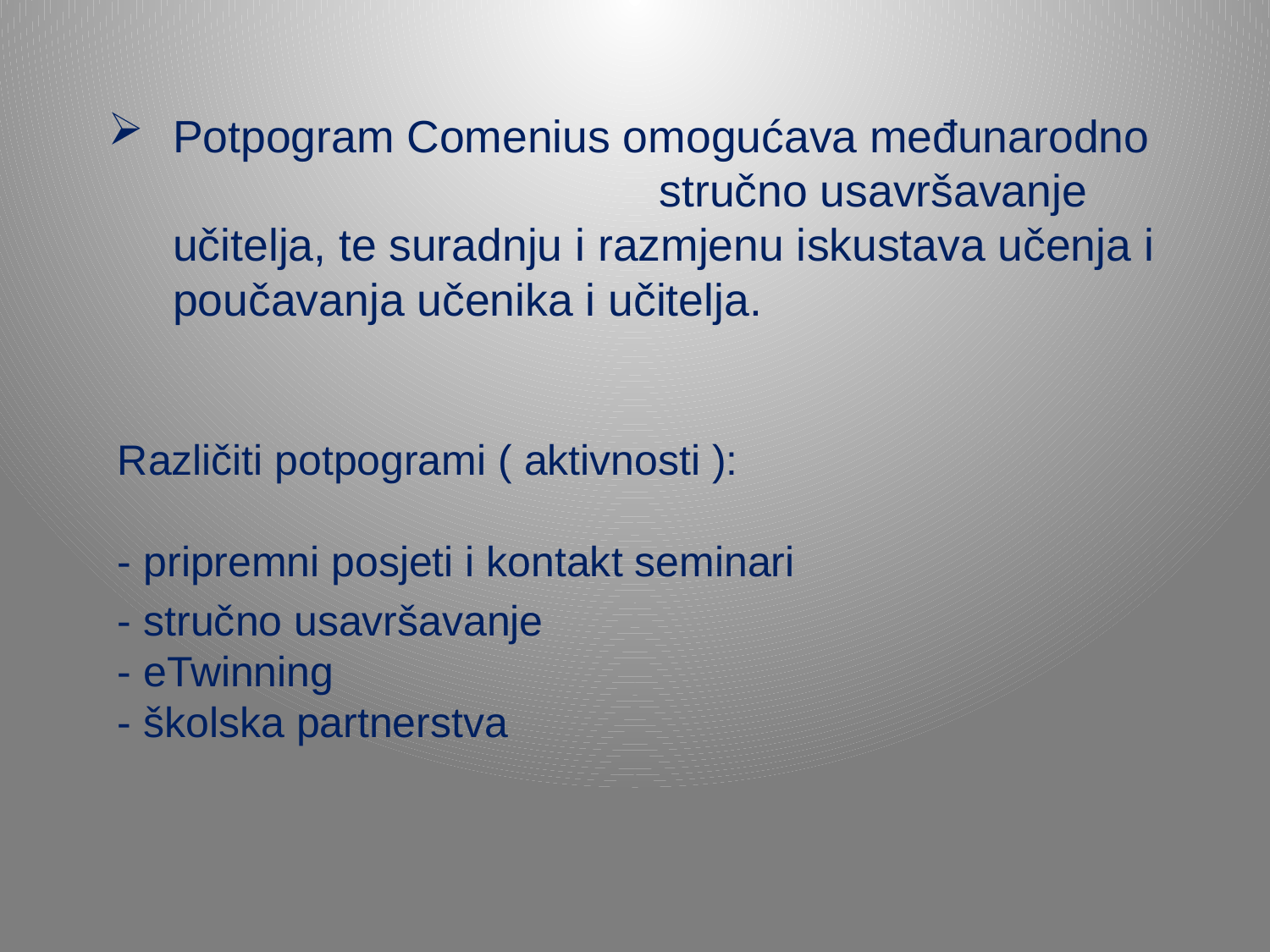

# Potpogram Comenius omogućava međunarodno                                         stručno usavršavanje učitelja, te suradnju i razmjenu iskustava učenja i poučavanja učenika i učitelja.
Različiti potpogrami ( aktivnosti ):
- pripremni posjeti i kontakt seminari
- stručno usavršavanje
- eTwinning
- školska partnerstva